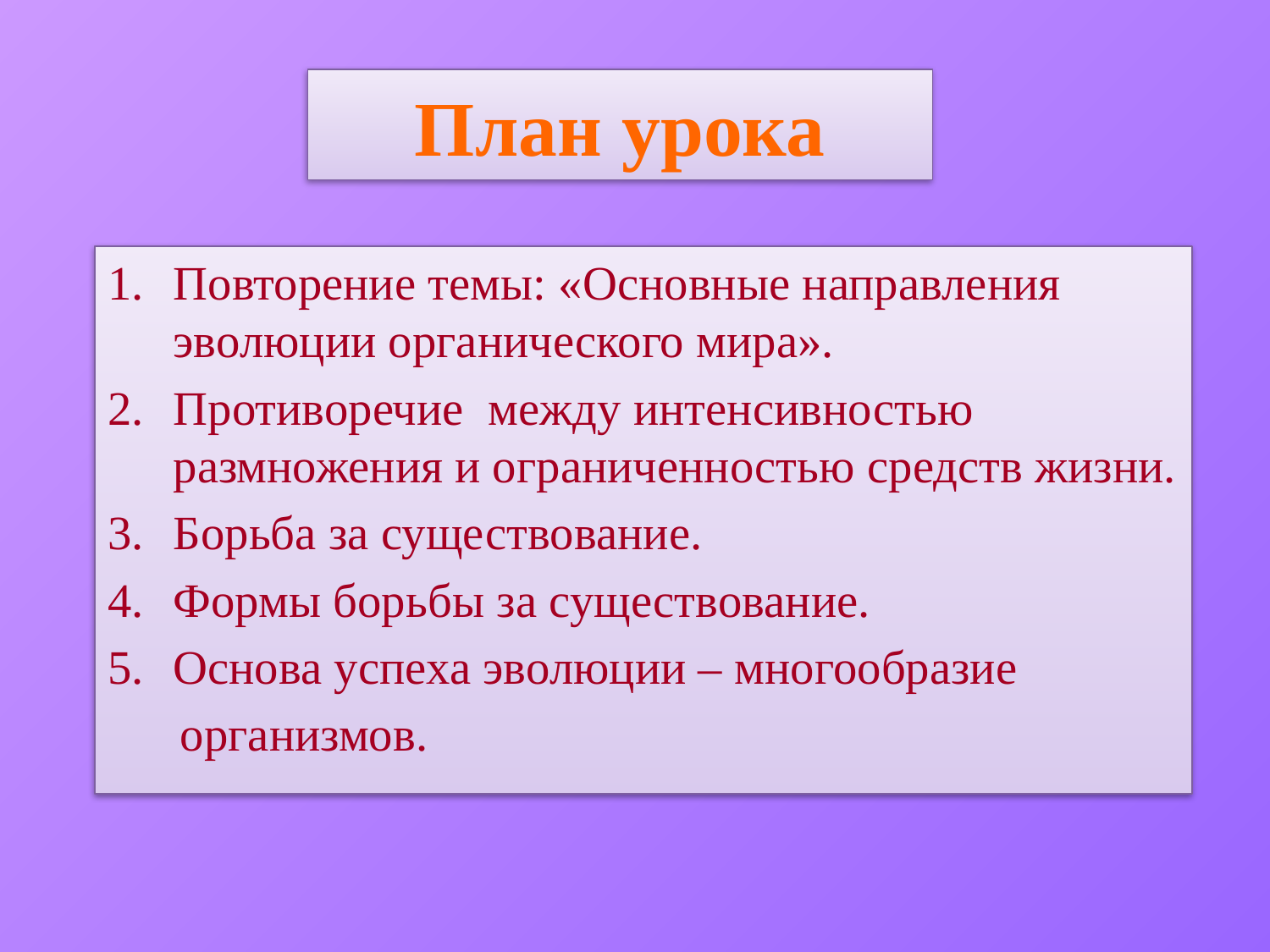

# План урока
Повторение темы: «Основные направления эволюции органического мира».
Противоречие  между интенсивностью размножения и ограниченностью средств жизни.
Борьба за существование.
Формы борьбы за существование.
Основа успеха эволюции – многообразие
      организмов.